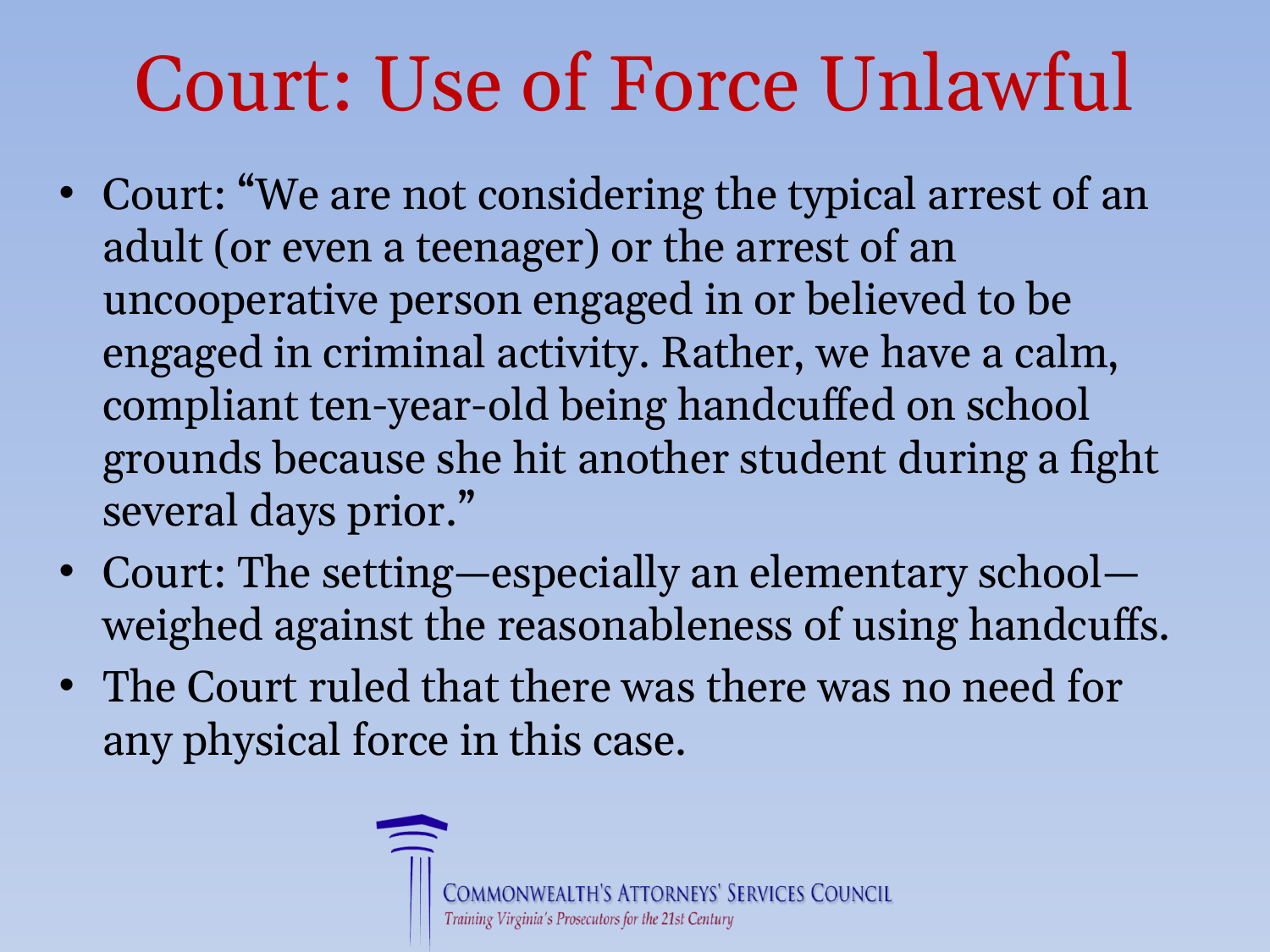

# Court: Use of Force Unlawful
Court: “We are not considering the typical arrest of an adult (or even a teenager) or the arrest of an uncooperative person engaged in or believed to be engaged in criminal activity. Rather, we have a calm, compliant ten-year-old being handcuffed on school grounds because she hit another student during a fight several days prior.”
Court: The setting—especially an elementary school— weighed against the reasonableness of using handcuffs.
The Court ruled that there was there was no need for any physical force in this case.